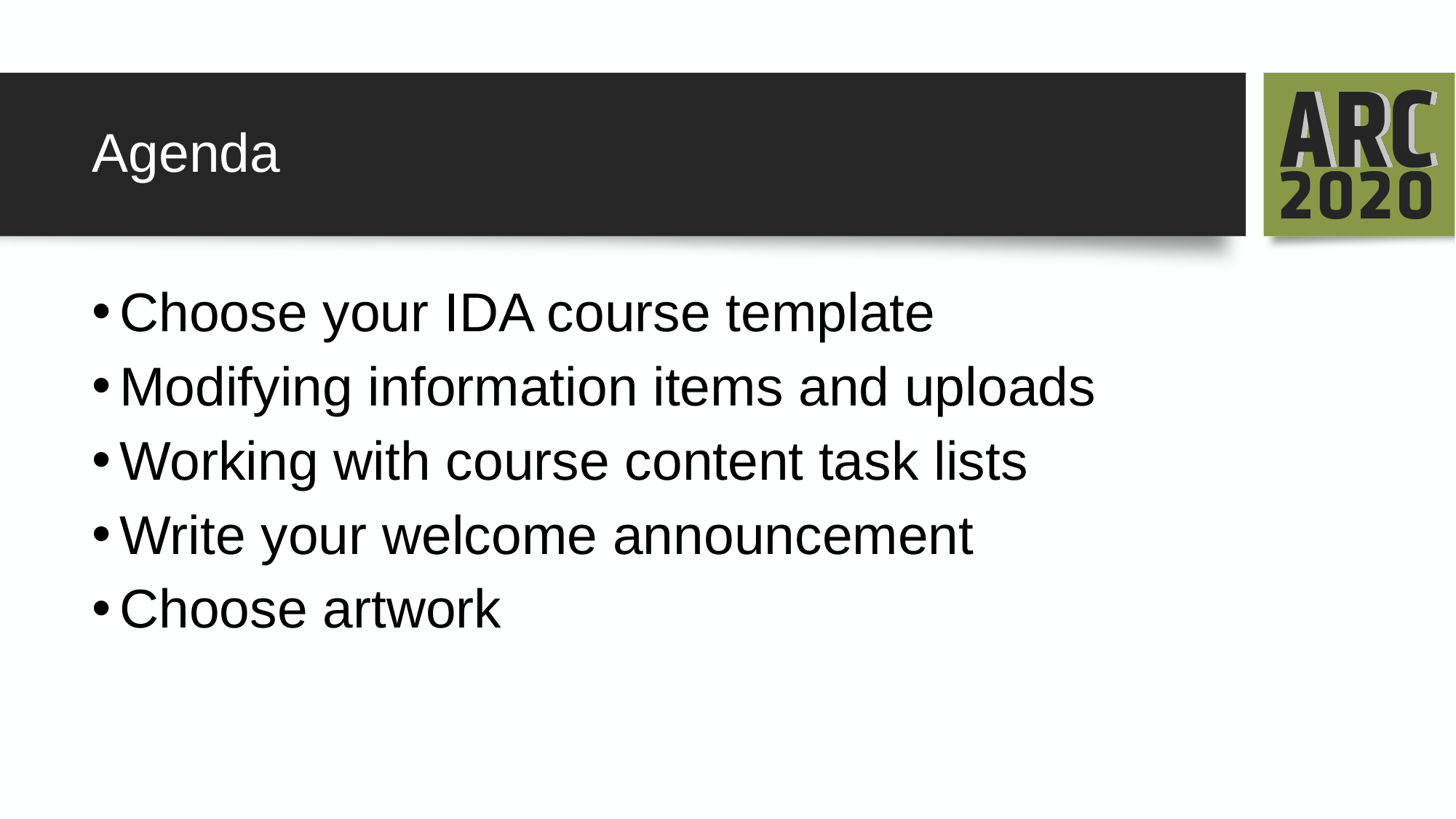

# Agenda
Choose your IDA course template
Modifying information items and uploads
Working with course content task lists
Write your welcome announcement
Choose artwork